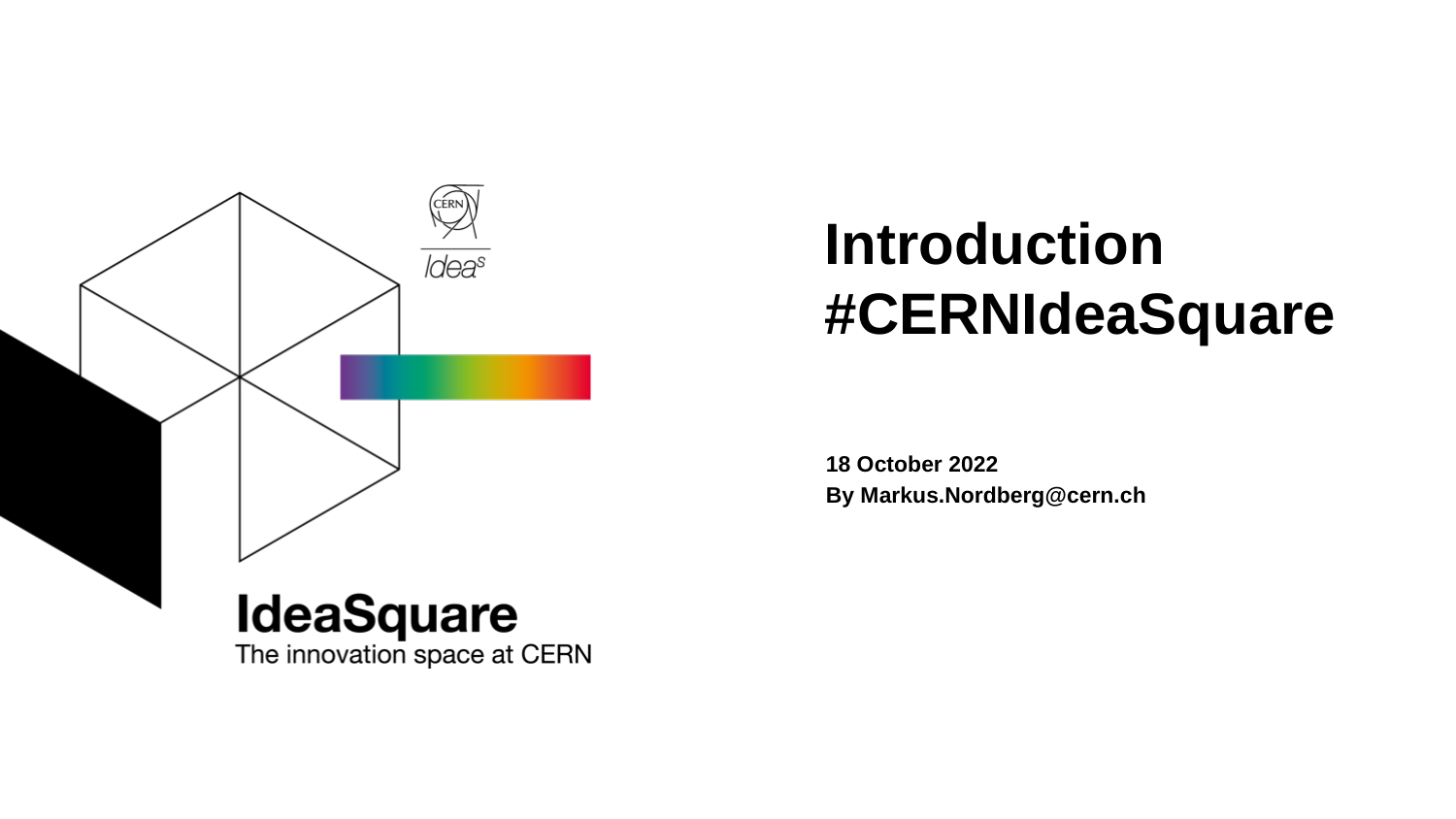

# Introduction #CERNIdeaSquare
18 October 2022
By Markus.Nordberg@cern.ch